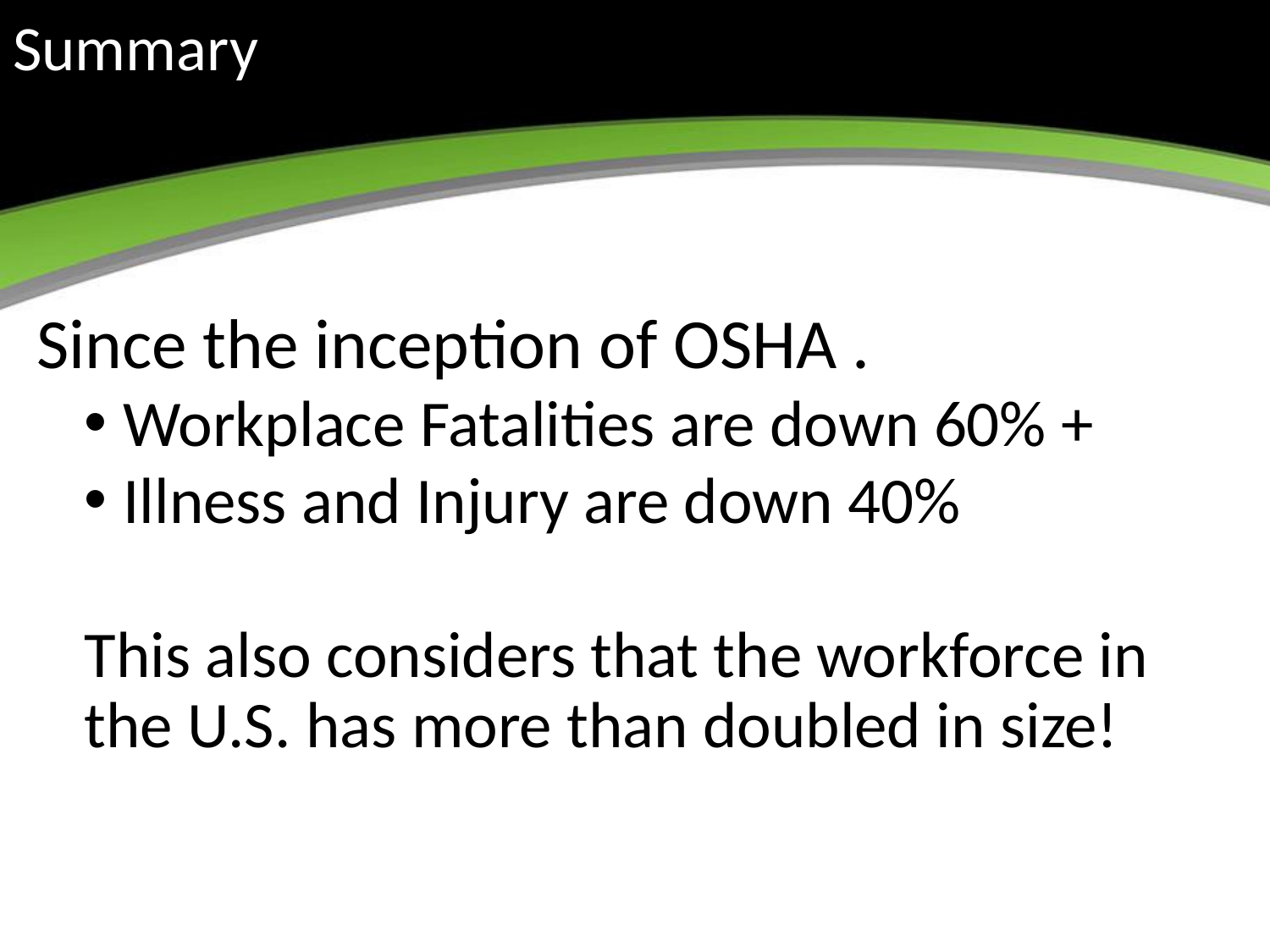

# Summary
Since the inception of OSHA .
 Workplace Fatalities are down 60% +
 Illness and Injury are down 40%

This also considers that the workforce in the U.S. has more than doubled in size!